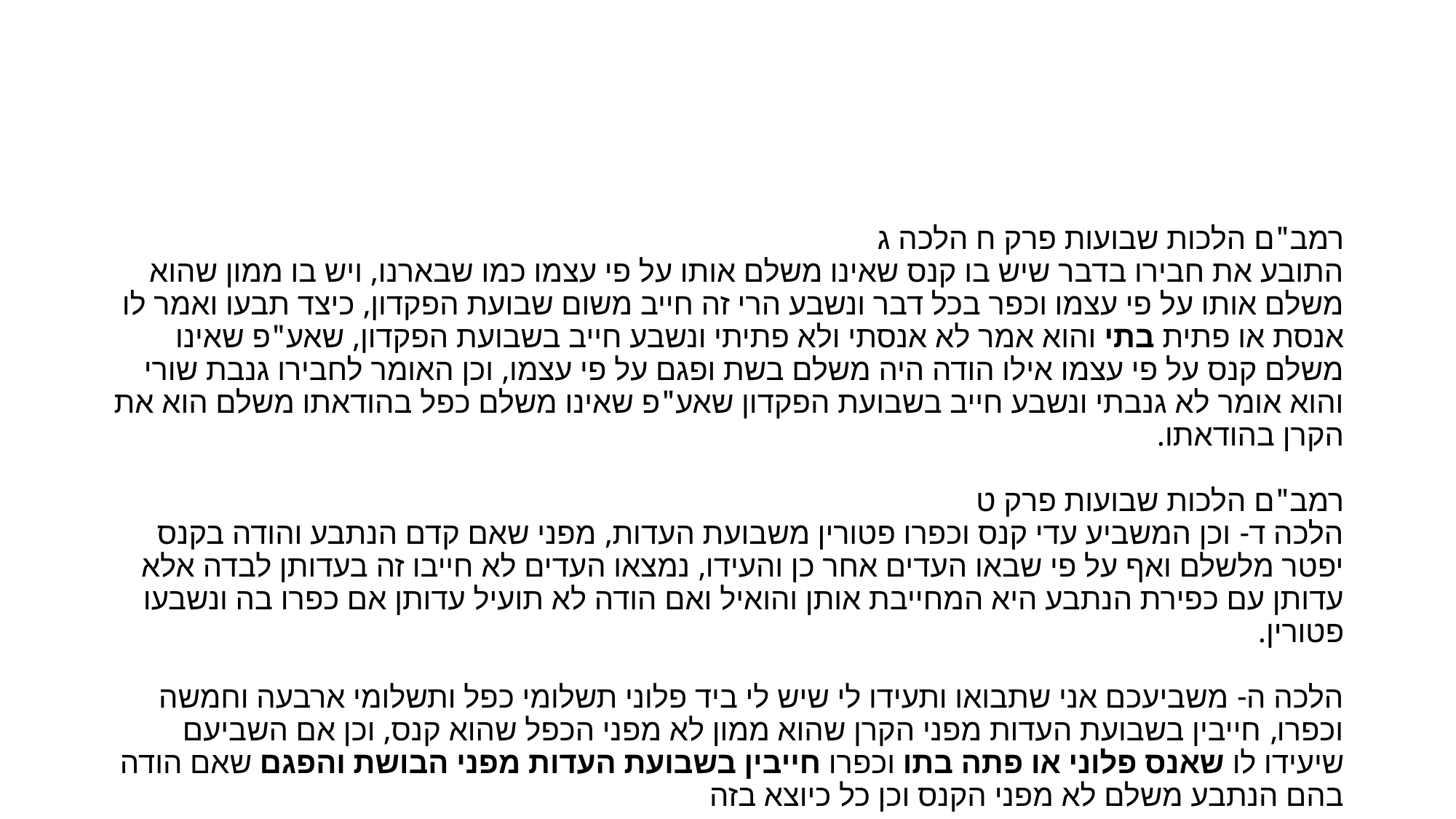

#
רמב"ם הלכות שבועות פרק ח הלכה ג
התובע את חבירו בדבר שיש בו קנס שאינו משלם אותו על פי עצמו כמו שבארנו, ויש בו ממון שהוא משלם אותו על פי עצמו וכפר בכל דבר ונשבע הרי זה חייב משום שבועת הפקדון, כיצד תבעו ואמר לו אנסת או פתית בתי והוא אמר לא אנסתי ולא פתיתי ונשבע חייב בשבועת הפקדון, שאע"פ שאינו משלם קנס על פי עצמו אילו הודה היה משלם בשת ופגם על פי עצמו, וכן האומר לחבירו גנבת שורי והוא אומר לא גנבתי ונשבע חייב בשבועת הפקדון שאע"פ שאינו משלם כפל בהודאתו משלם הוא את הקרן בהודאתו.

רמב"ם הלכות שבועות פרק ט
הלכה ד- וכן המשביע עדי קנס וכפרו פטורין משבועת העדות, מפני שאם קדם הנתבע והודה בקנס יפטר מלשלם ואף על פי שבאו העדים אחר כן והעידו, נמצאו העדים לא חייבו זה בעדותן לבדה אלא עדותן עם כפירת הנתבע היא המחייבת אותן והואיל ואם הודה לא תועיל עדותן אם כפרו בה ונשבעו פטורין.
הלכה ה- משביעכם אני שתבואו ותעידו לי שיש לי ביד פלוני תשלומי כפל ותשלומי ארבעה וחמשה וכפרו, חייבין בשבועת העדות מפני הקרן שהוא ממון לא מפני הכפל שהוא קנס, וכן אם השביעם שיעידו לו שאנס פלוני או פתה בתו וכפרו חייבין בשבועת העדות מפני הבושת והפגם שאם הודה בהם הנתבע משלם לא מפני הקנס וכן כל כיוצא בזה